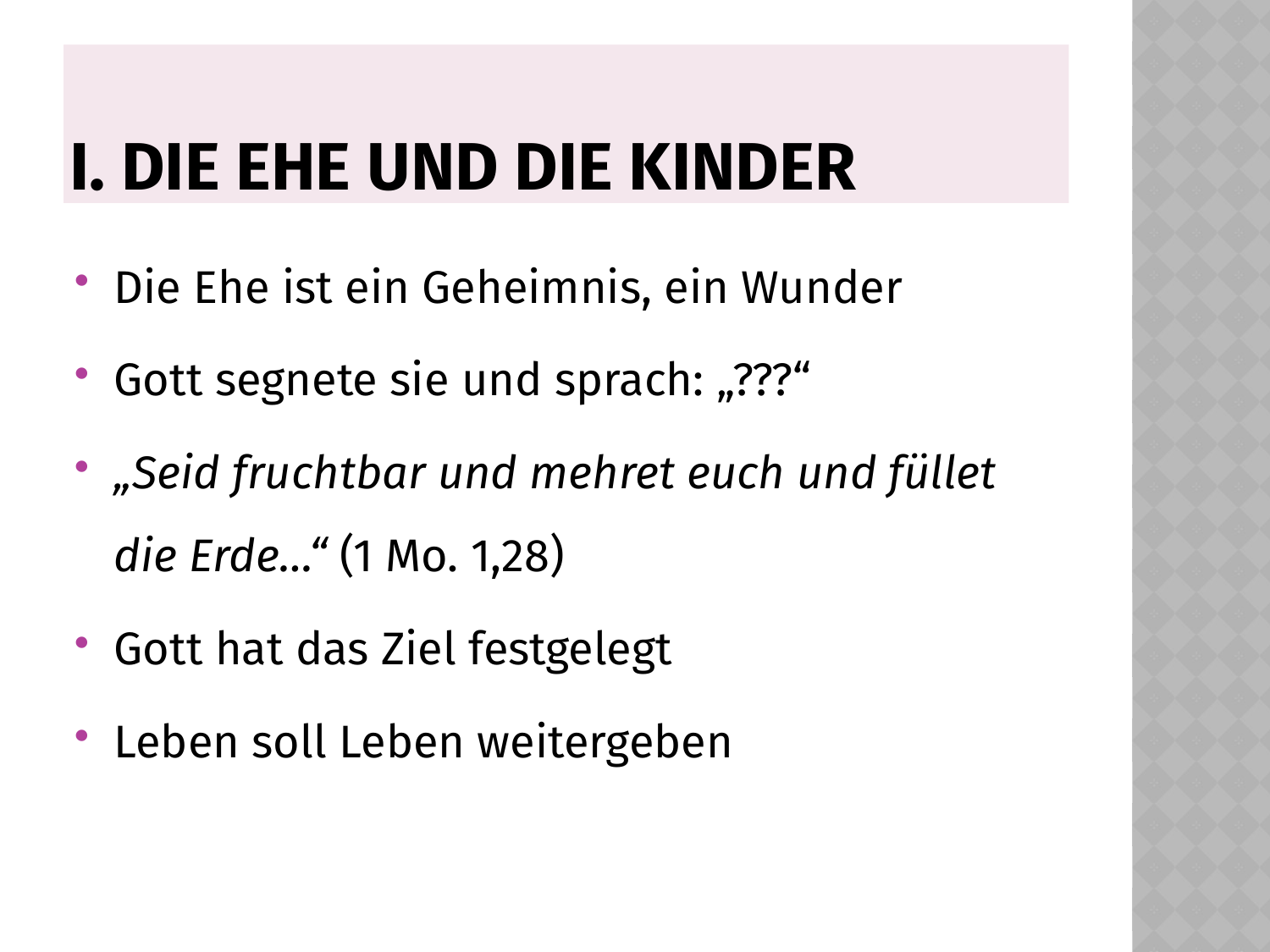

# I. Die Ehe und die Kinder
Die Ehe ist ein Geheimnis, ein Wunder
Gott segnete sie und sprach: „???“
„Seid fruchtbar und mehret euch und füllet die Erde…“ (1 Mo. 1,28)
Gott hat das Ziel festgelegt
Leben soll Leben weitergeben